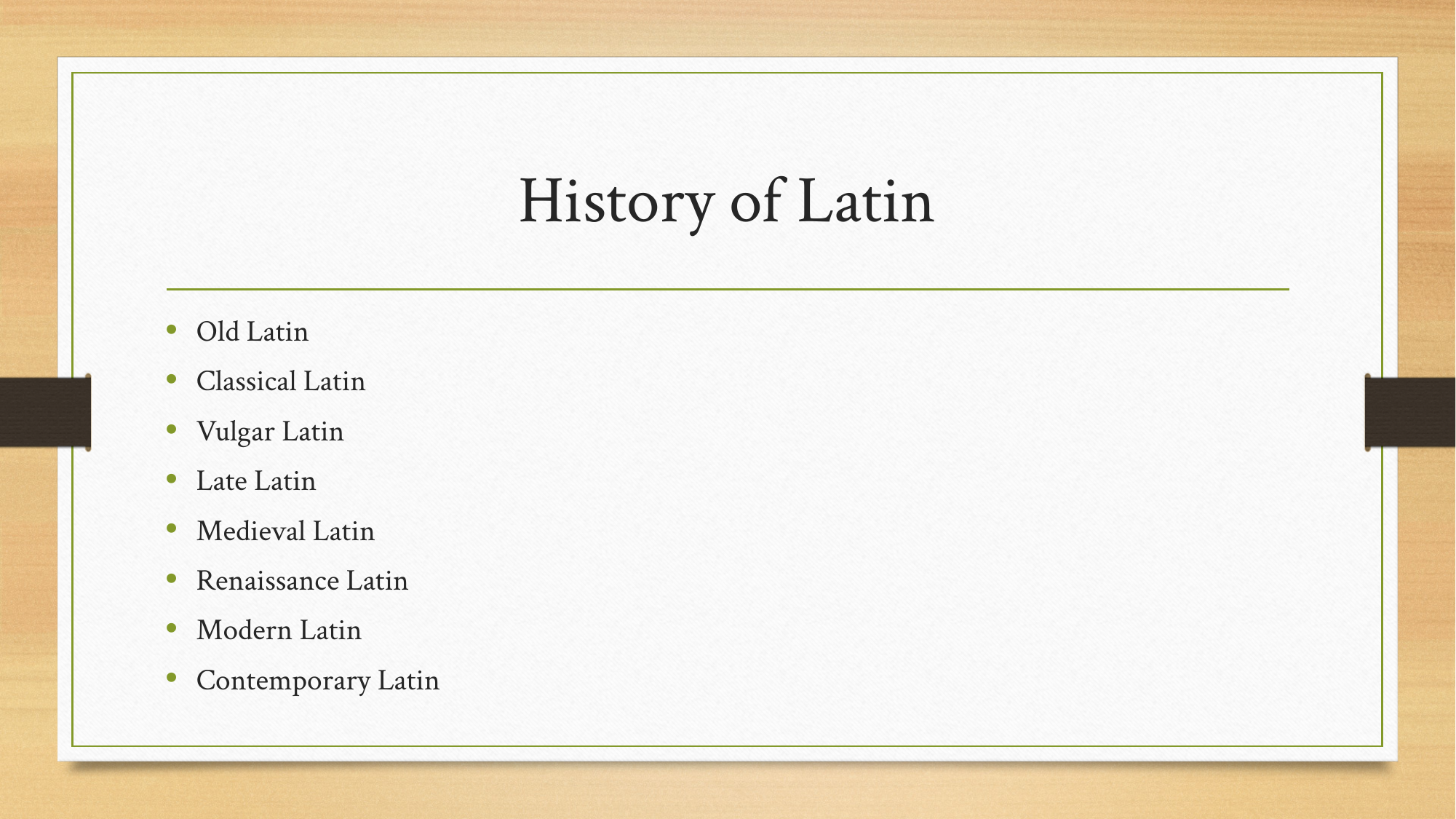

# History of Latin
Old Latin
Classical Latin
Vulgar Latin
Late Latin
Medieval Latin
Renaissance Latin
Modern Latin
Contemporary Latin